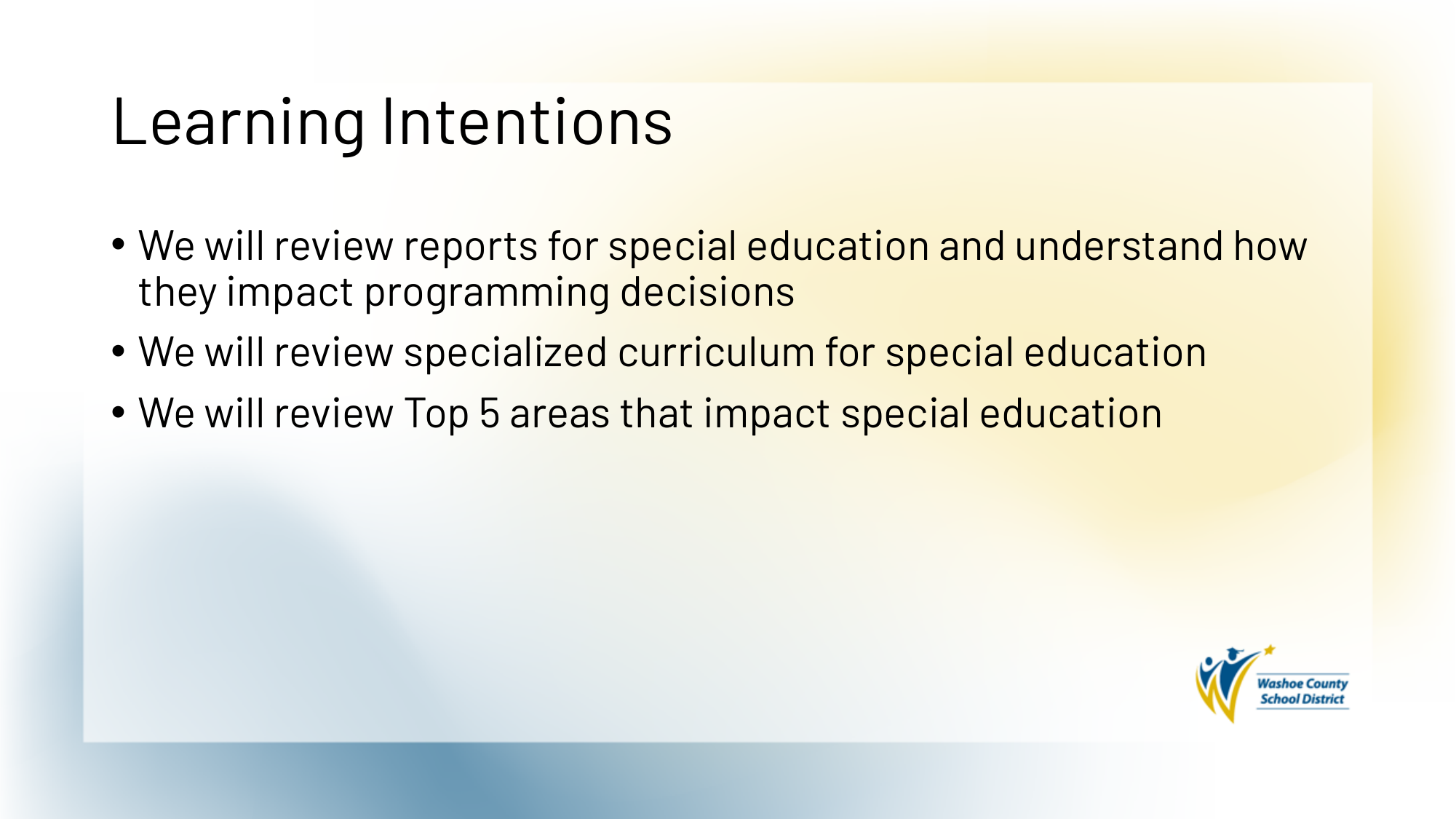

# Learning Intentions
We will review reports for special education and understand how they impact programming decisions
We will review specialized curriculum for special education
We will review Top 5 areas that impact special education